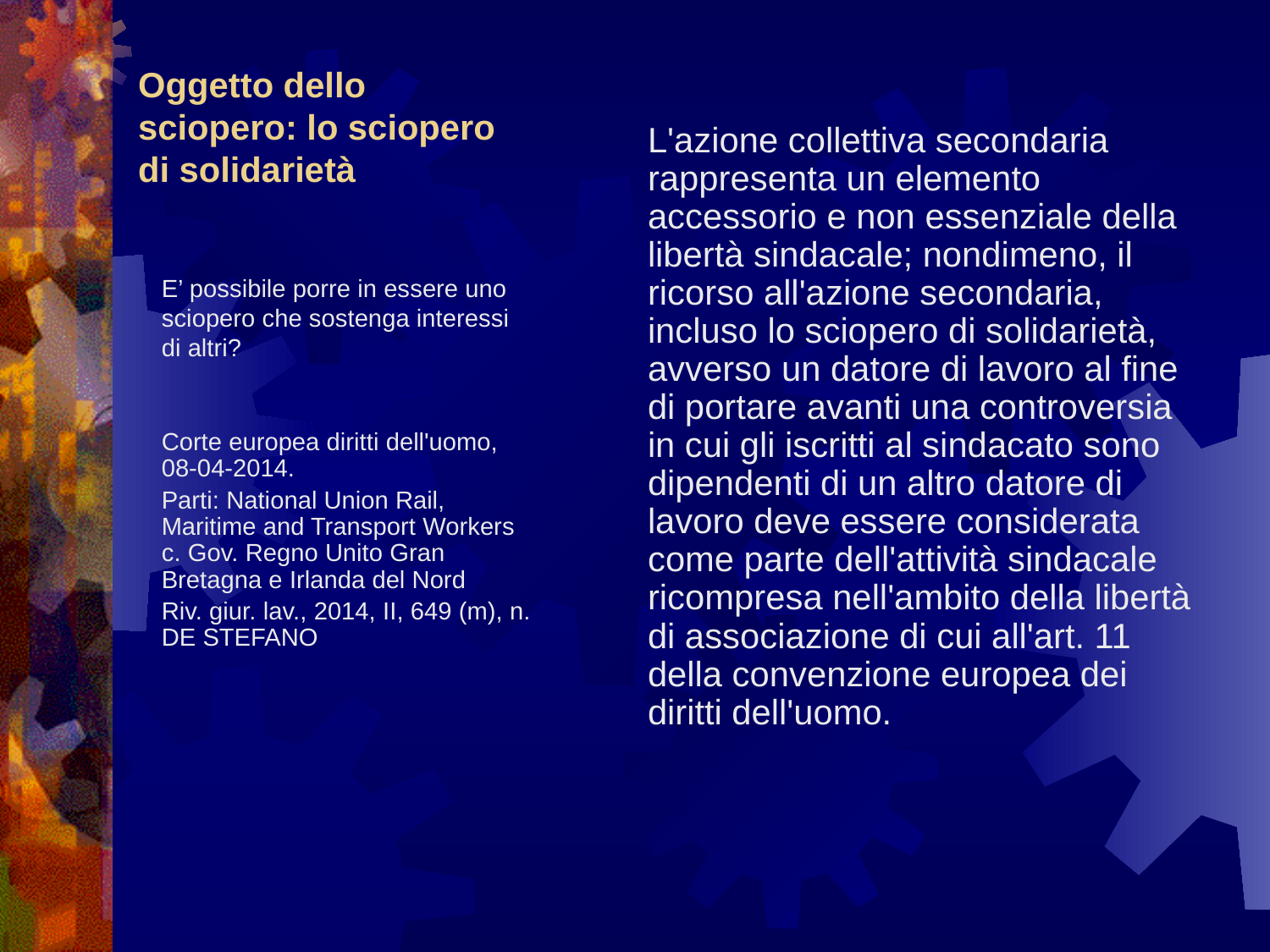

# Oggetto dello sciopero: lo sciopero di solidarietà
L'azione collettiva secondaria rappresenta un elemento accessorio e non essenziale della libertà sindacale; nondimeno, il ricorso all'azione secondaria, incluso lo sciopero di solidarietà, avverso un datore di lavoro al fine di portare avanti una controversia in cui gli iscritti al sindacato sono dipendenti di un altro datore di lavoro deve essere considerata come parte dell'attività sindacale ricompresa nell'ambito della libertà di associazione di cui all'art. 11 della convenzione europea dei diritti dell'uomo.

E’ possibile porre in essere uno sciopero che sostenga interessi di altri?

Corte europea diritti dell'uomo, 08-04-2014.
Parti: National Union Rail, Maritime and Transport Workers c. Gov. Regno Unito Gran Bretagna e Irlanda del Nord
Riv. giur. lav., 2014, II, 649 (m), n. DE STEFANO